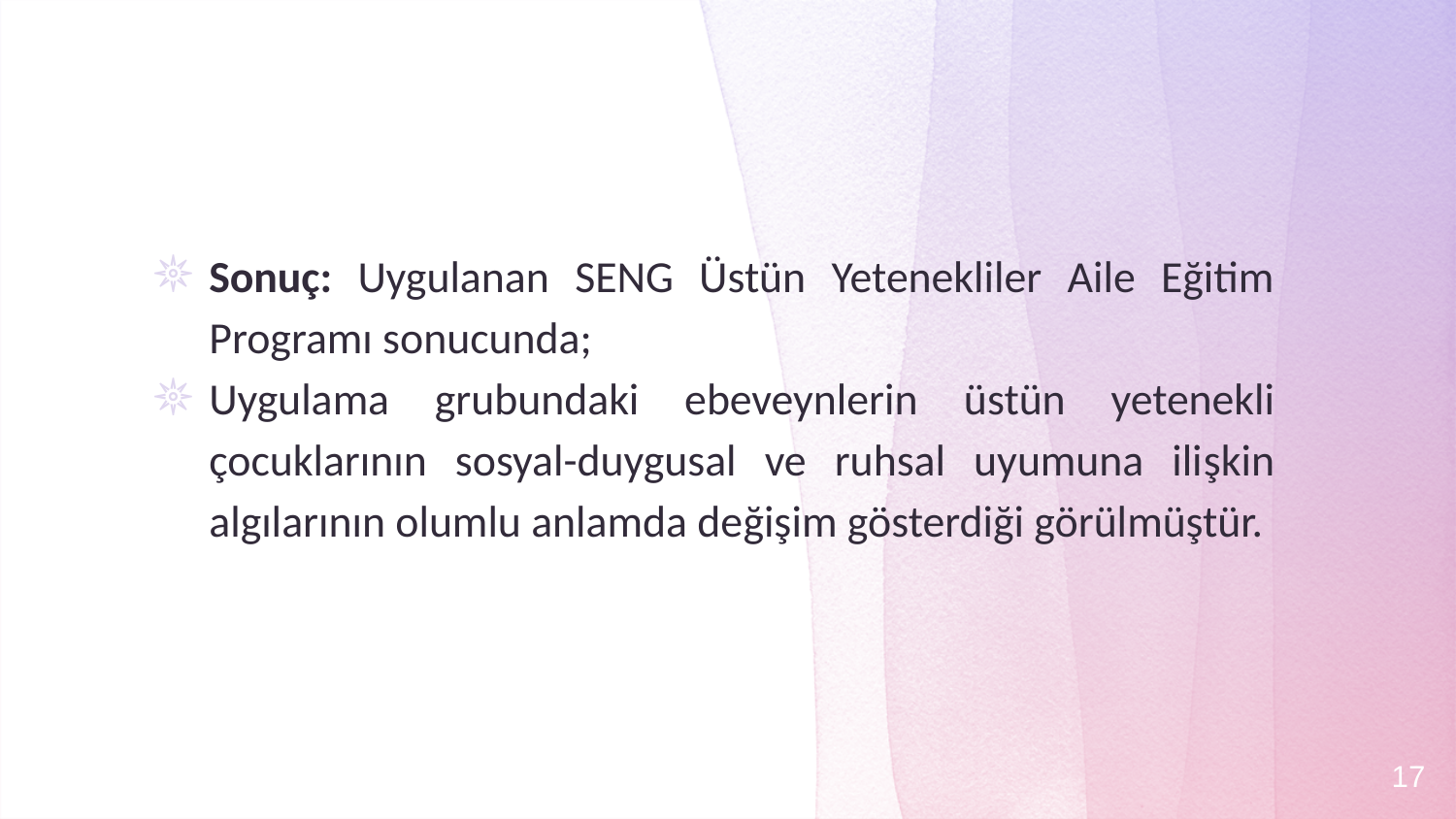

#
Sonuç: Uygulanan SENG Üstün Yetenekliler Aile Eğitim Programı sonucunda;
Uygulama grubundaki ebeveynlerin üstün yetenekli çocuklarının sosyal-duygusal ve ruhsal uyumuna ilişkin algılarının olumlu anlamda değişim gösterdiği görülmüştür.

17